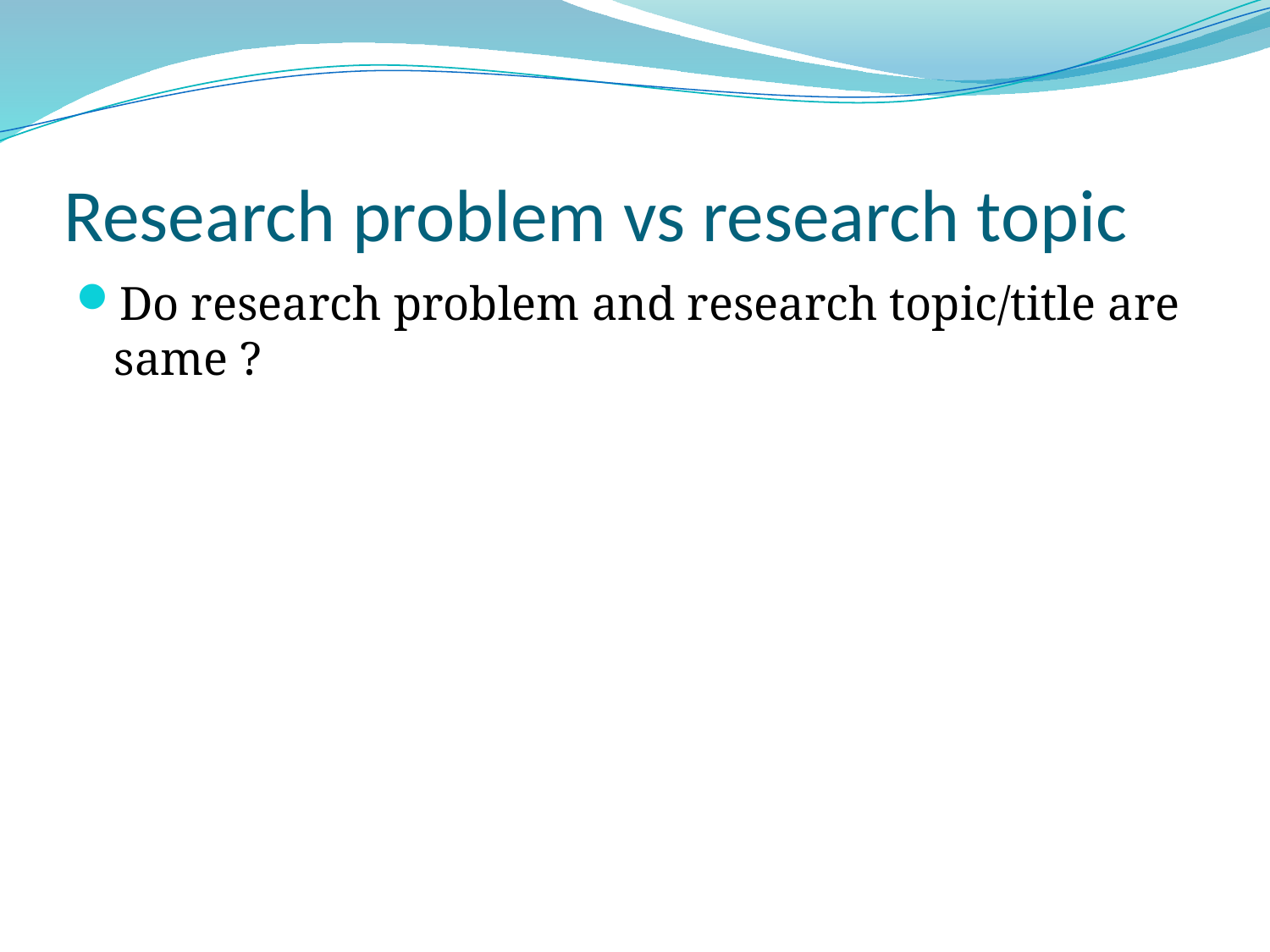

# Research problem vs research topic
Do research problem and research topic/title are same ?